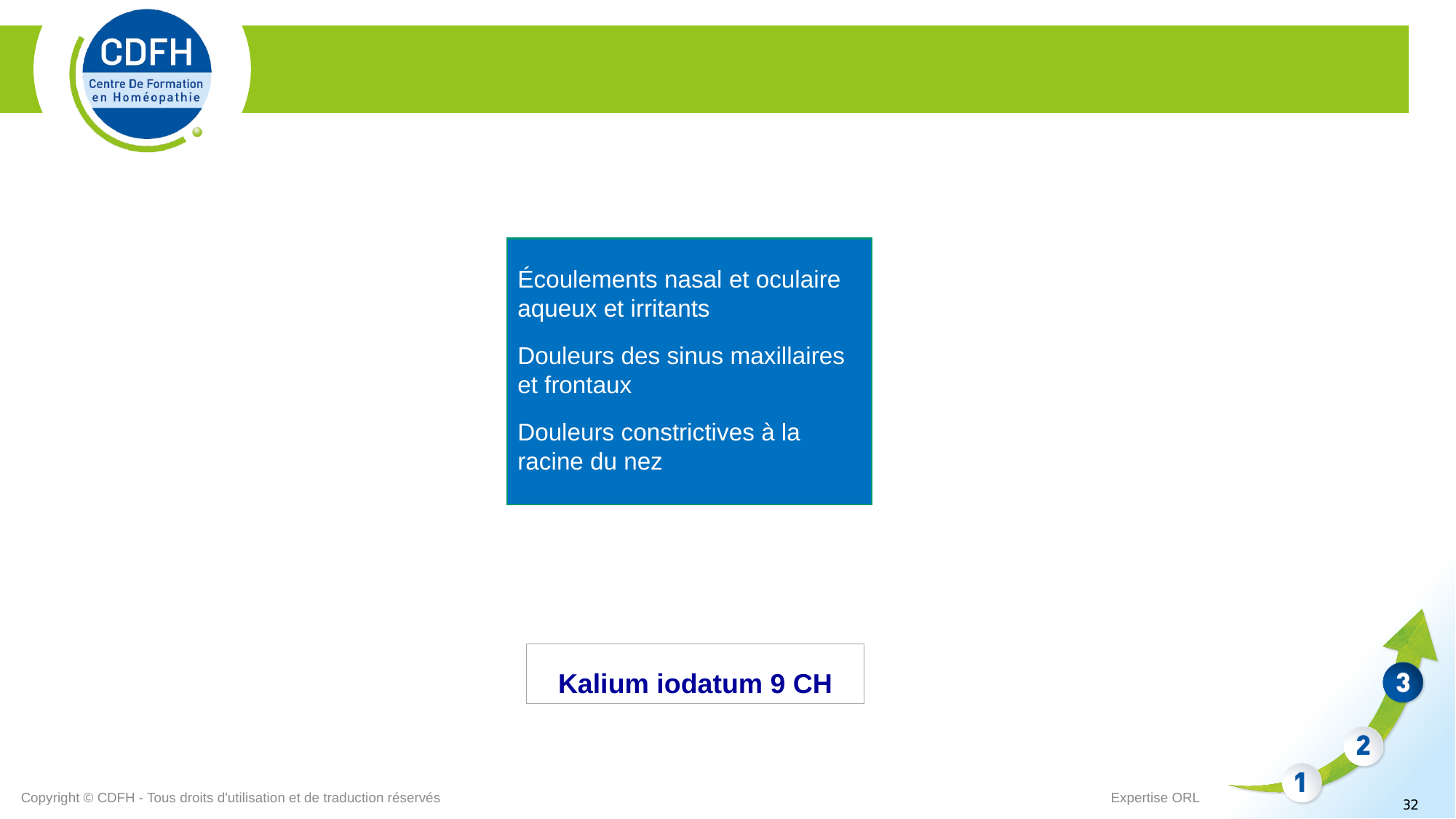

Écoulements nasal et oculaire aqueux et irritants
Douleurs des sinus maxillaires et frontaux
Douleurs constrictives à la racine du nez
Kalium iodatum 9 CH